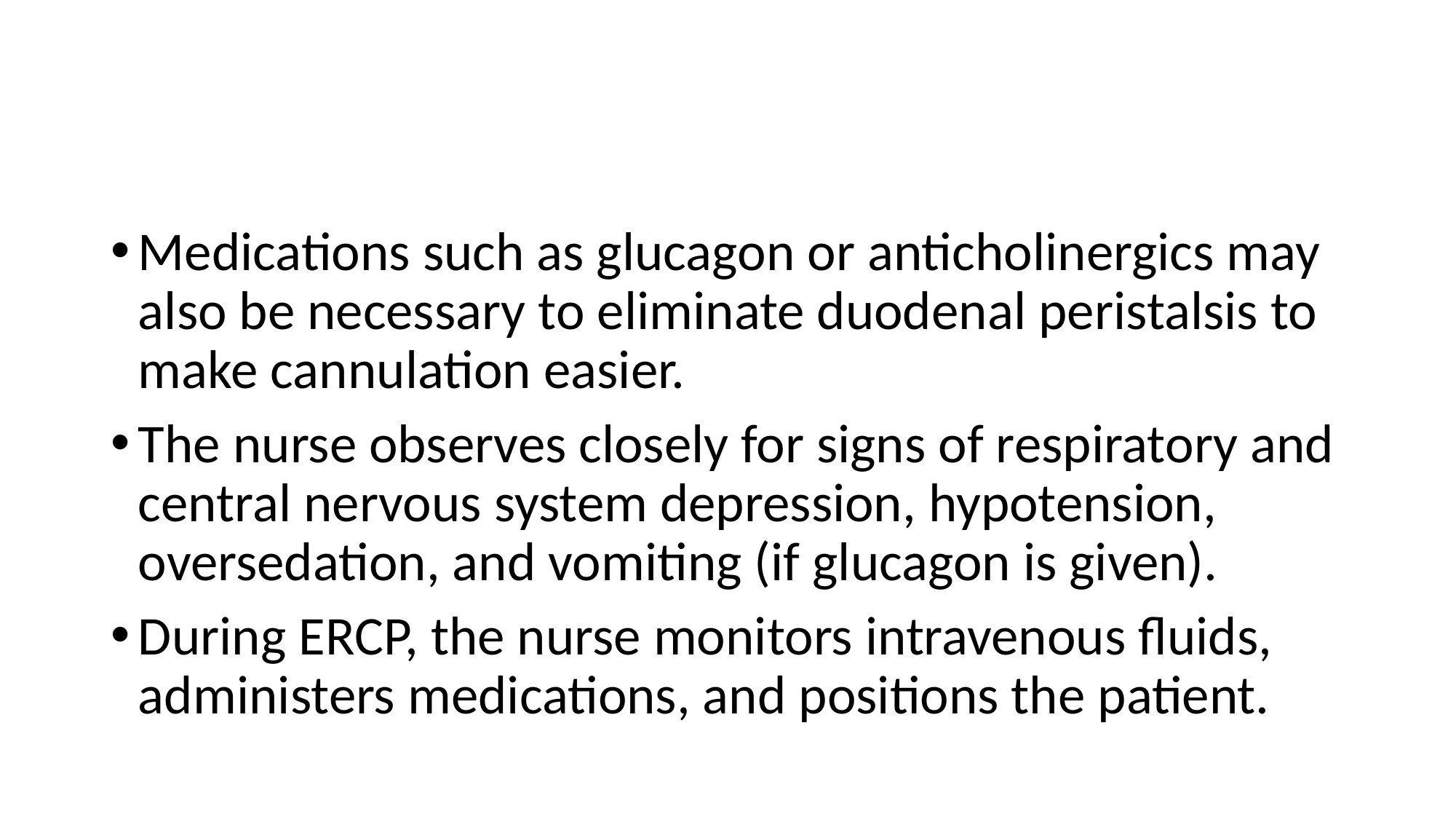

#
Medications such as glucagon or anticholinergics may also be necessary to eliminate duodenal peristalsis to make cannulation easier.
The nurse observes closely for signs of respiratory and central nervous system depression, hypotension, oversedation, and vomiting (if glucagon is given).
During ERCP, the nurse monitors intravenous fluids, administers medications, and positions the patient.